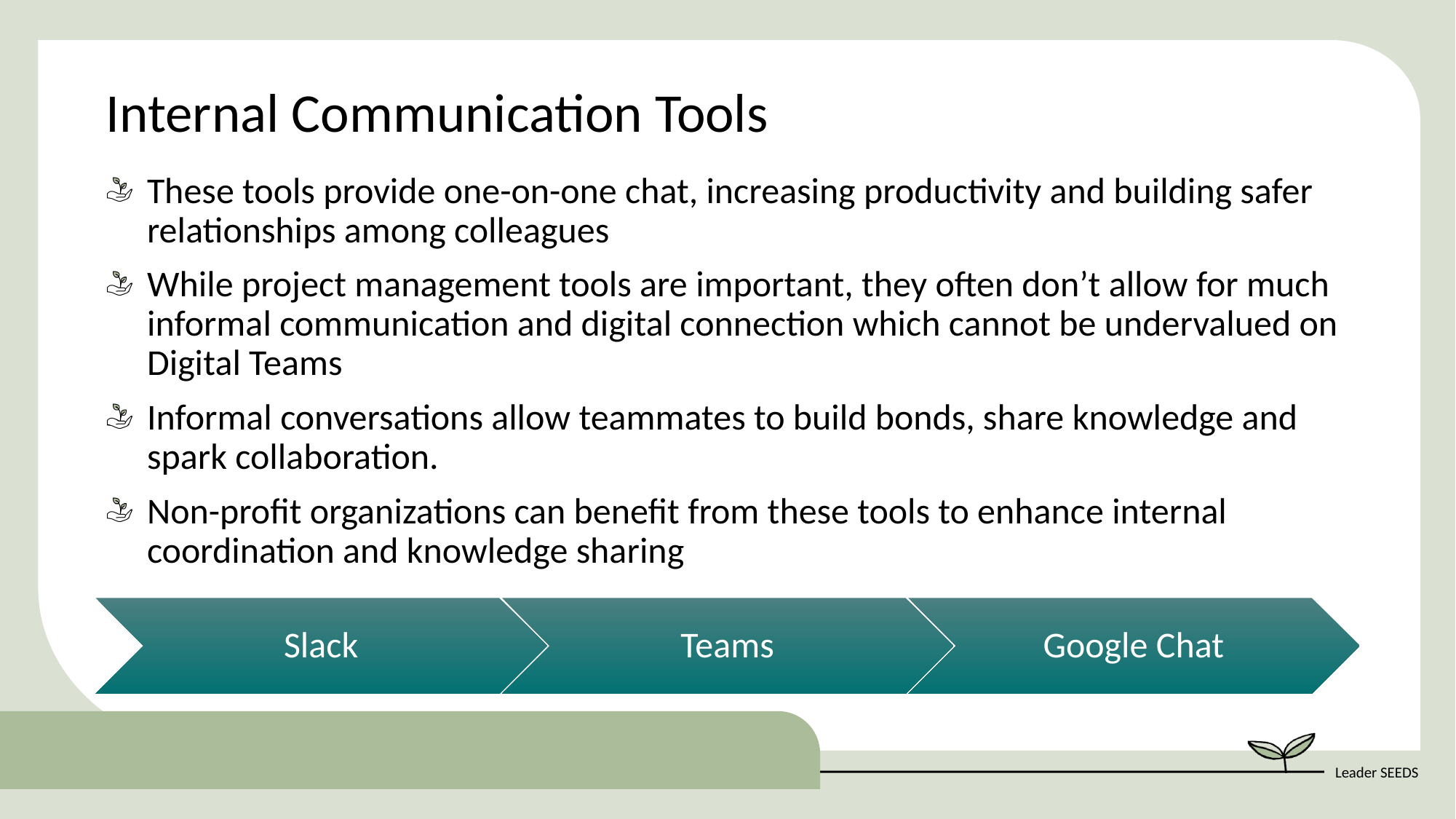

Internal Communication Tools

These tools provide one-on-one chat, increasing productivity and building safer relationships among colleagues
While project management tools are important, they often don’t allow for much informal communication and digital connection which cannot be undervalued on Digital Teams
Informal conversations allow teammates to build bonds, share knowledge and spark collaboration.
Non-profit organizations can benefit from these tools to enhance internal coordination and knowledge sharing
Slack
Teams
Google Chat